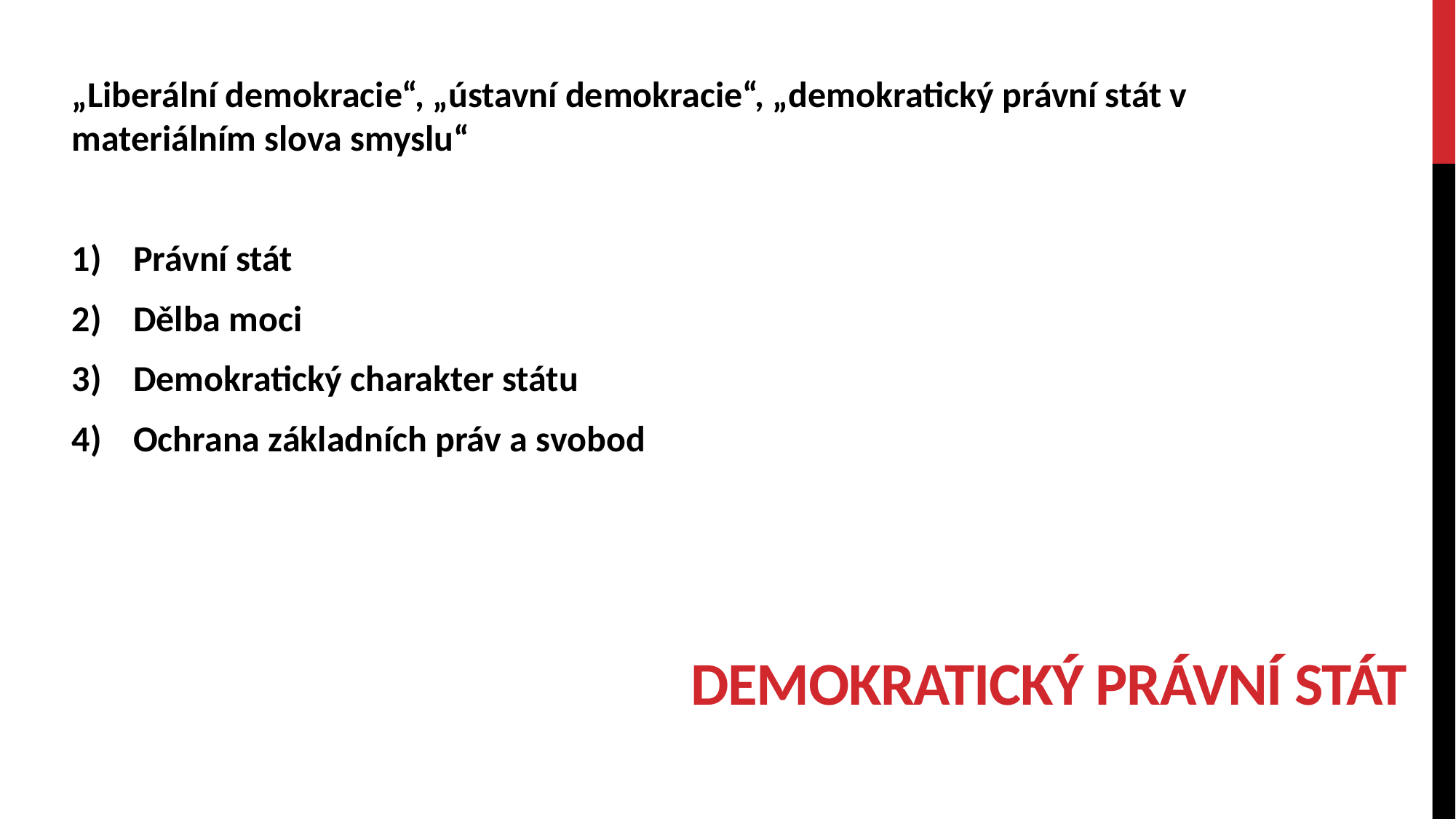

„Liberální demokracie“, „ústavní demokracie“, „demokratický právní stát v materiálním slova smyslu“

Právní stát
Dělba moci
Demokratický charakter státu
Ochrana základních práv a svobod
# Demokratický právní stát